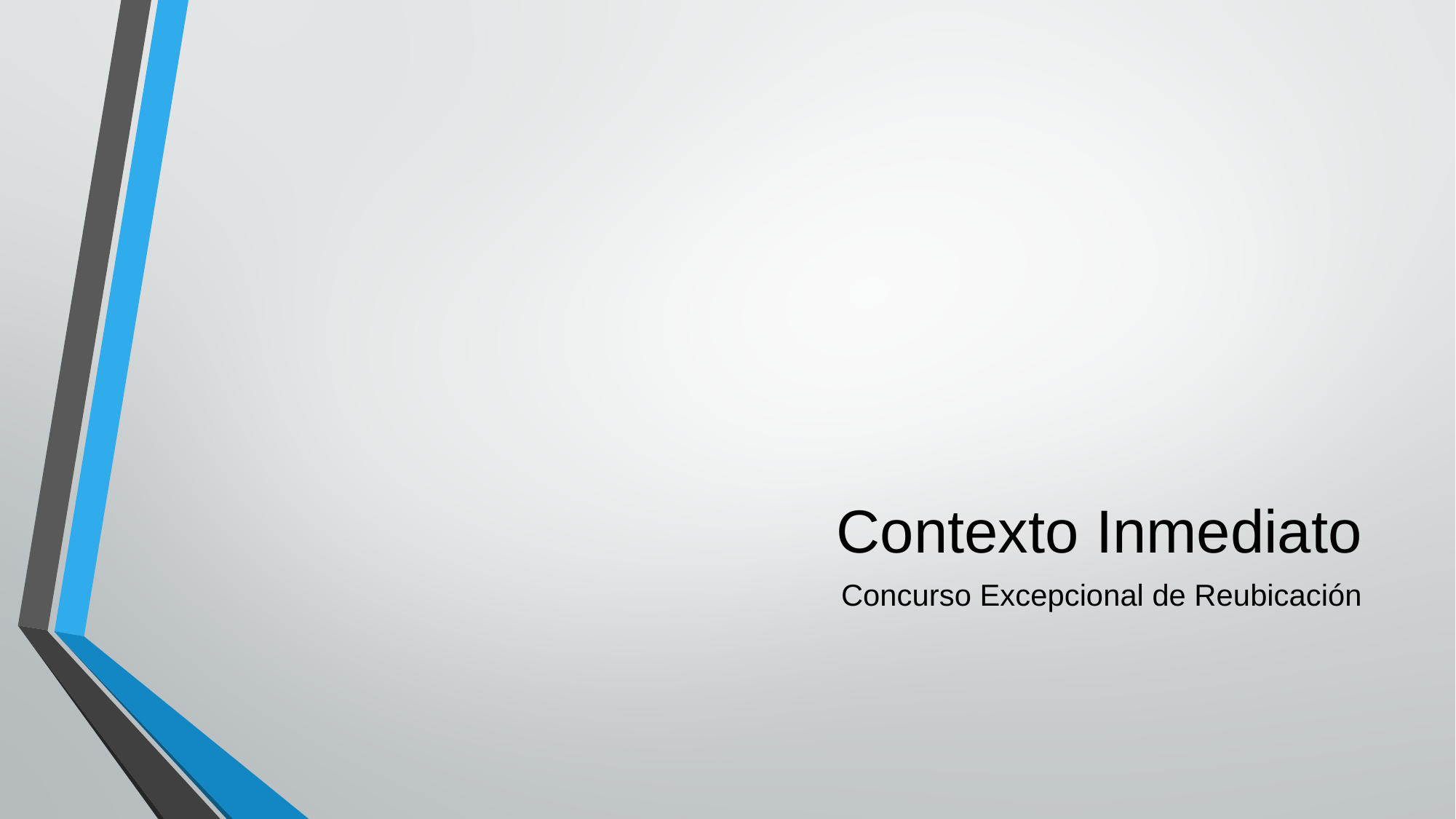

# Contexto Inmediato
Concurso Excepcional de Reubicación